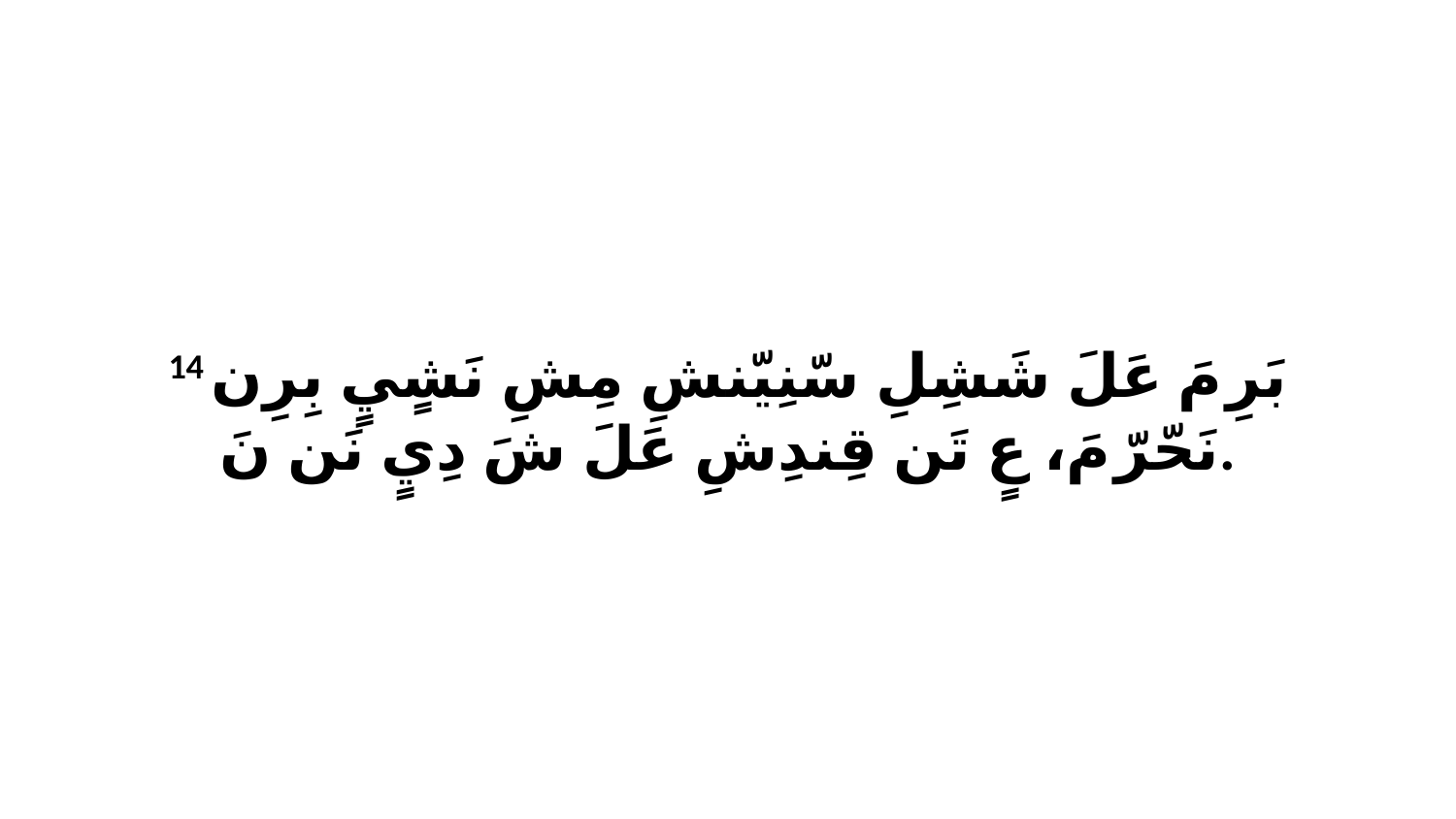

14 بَرِ مَ عَلَ شَشِلِ سّنِيّنشِ مِشِ نَشٍيٍ بِرِن نَحّرّ مَ، عٍ تَن قِندِشِ عَلَ شَ دِيٍ نَن نَ.